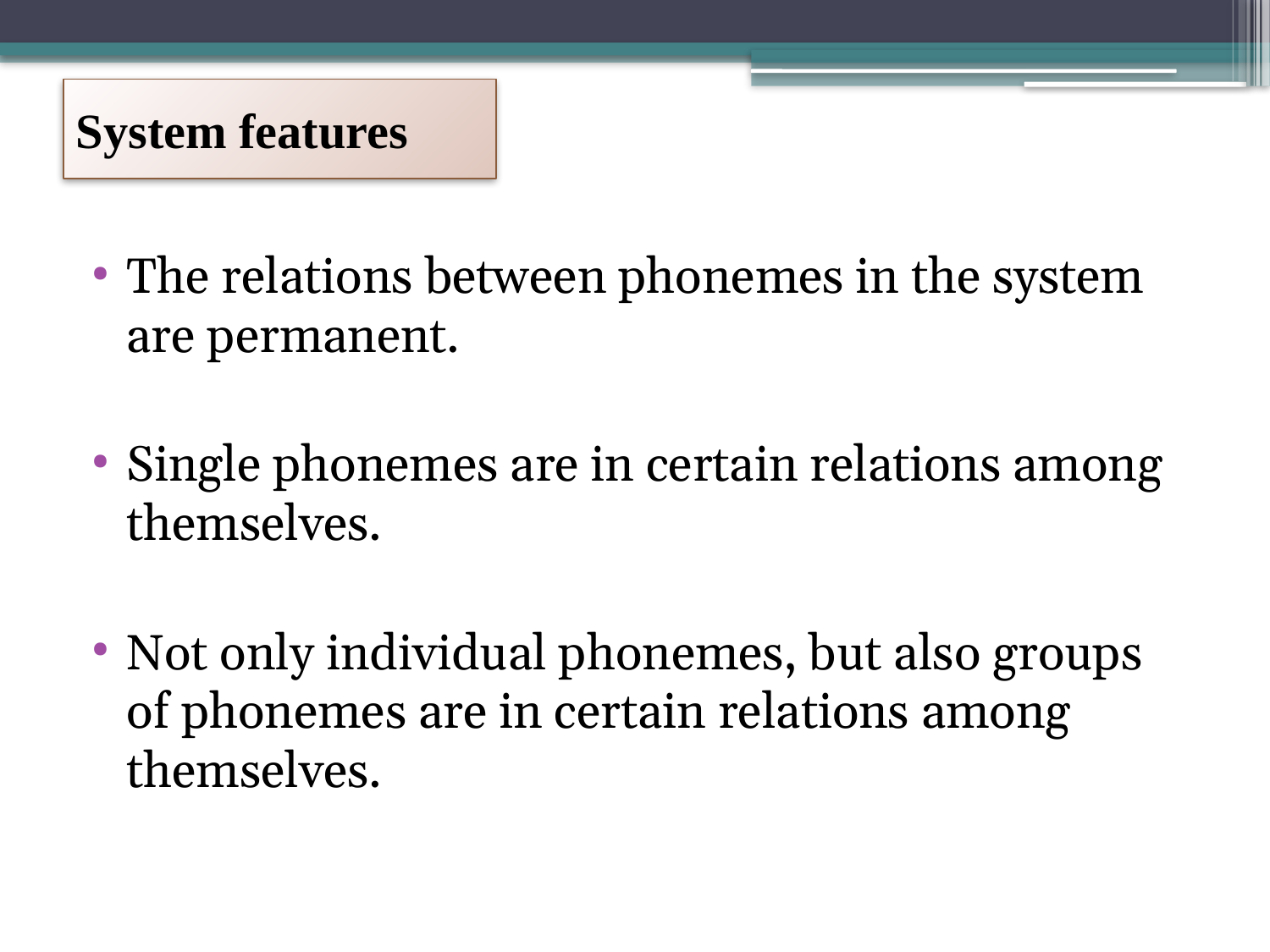

# System features
The relations between phonemes in the system are permanent.

Single phonemes are in certain relations among themselves.

Not only individual phonemes, but also groups of phonemes are in certain relations among themselves.